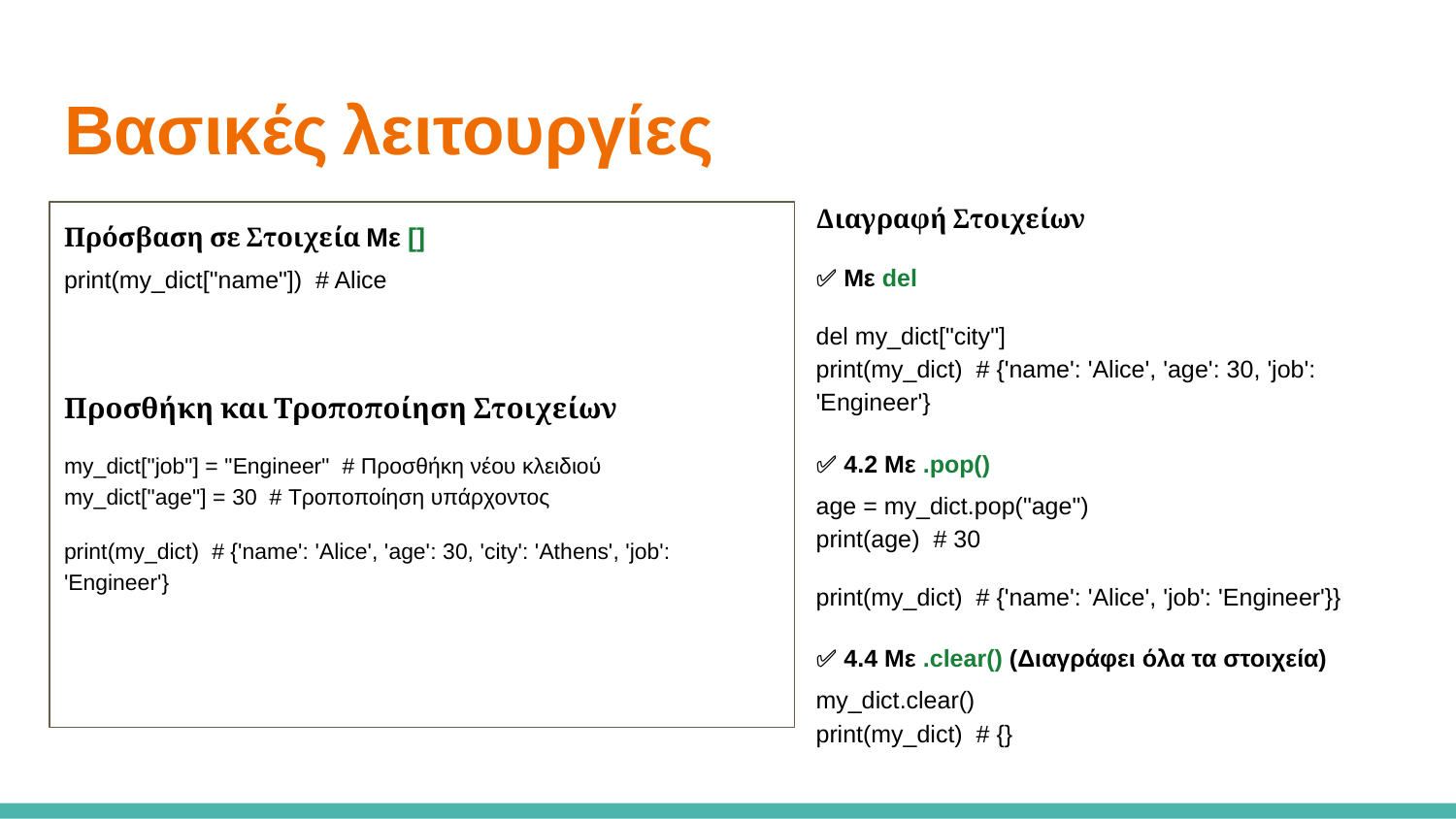

# Βασικές λειτουργίες
Διαγραφή Στοιχείων
✅ Με del
del my_dict["city"]
print(my_dict)  # {'name': 'Alice', 'age': 30, 'job': 'Engineer'}
✅ 4.2 Με .pop()
age = my_dict.pop("age")
print(age)  # 30
print(my_dict)  # {'name': 'Alice', 'job': 'Engineer'}}
✅ 4.4 Με .clear() (Διαγράφει όλα τα στοιχεία)
my_dict.clear()
print(my_dict)  # {}

Πρόσβαση σε Στοιχεία Με []
print(my_dict["name"])  # Alice

Προσθήκη και Τροποποίηση Στοιχείων
my_dict["job"] = "Engineer"  # Προσθήκη νέου κλειδιού
my_dict["age"] = 30  # Τροποποίηση υπάρχοντος
print(my_dict)  # {'name': 'Alice', 'age': 30, 'city': 'Athens', 'job': 'Engineer'}